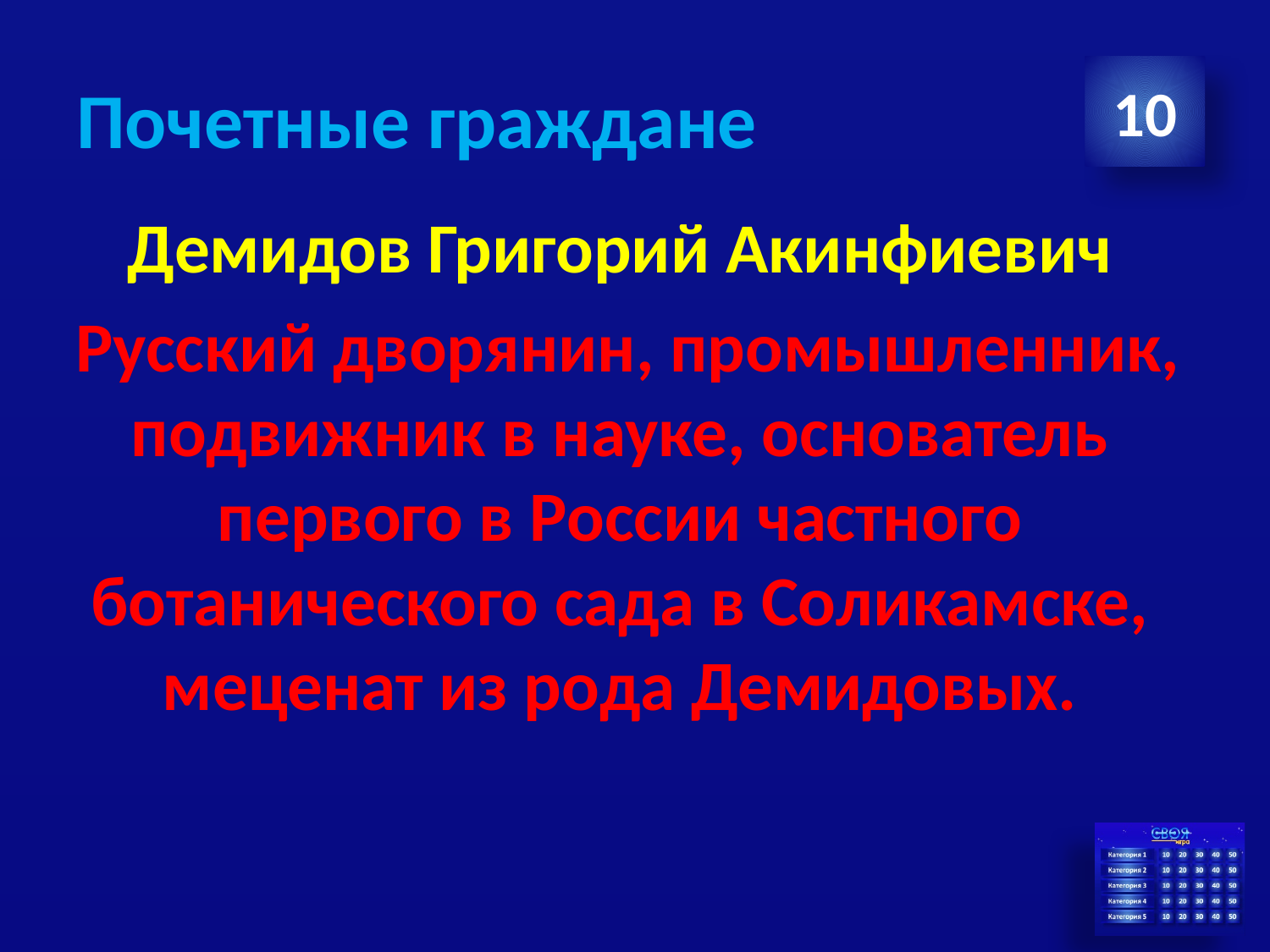

# Почетные граждане
10
Демидов Григорий Акинфиевич
 Русский дворянин, промышленник, подвижник в науке, основатель первого в России частного ботанического сада в Соликамске, меценат из рода Демидовых.